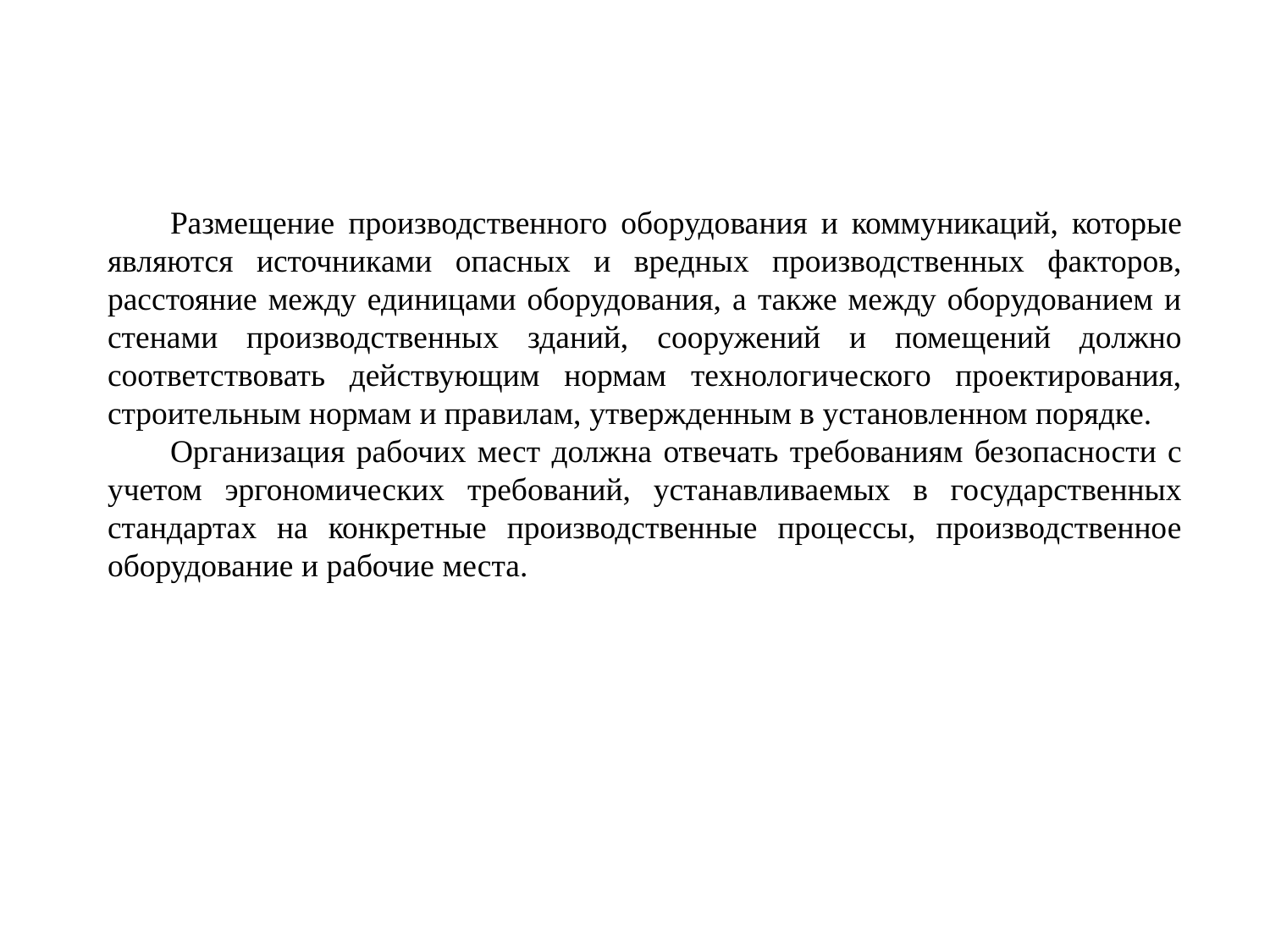

Размещение производственного оборудования и коммуникаций, которые являются источниками опасных и вредных производственных факторов, расстояние между единицами оборудования, а также между оборудованием и стенами производственных зданий, сооружений и помещений должно соответствовать действующим нормам технологического проектирования, строительным нормам и правилам, утвержденным в установленном порядке.
Организация рабочих мест должна отвечать требованиям безопасности с учетом эргономических требований, устанавливаемых в государственных стандартах на конкретные производственные процессы, производственное оборудование и рабочие места.